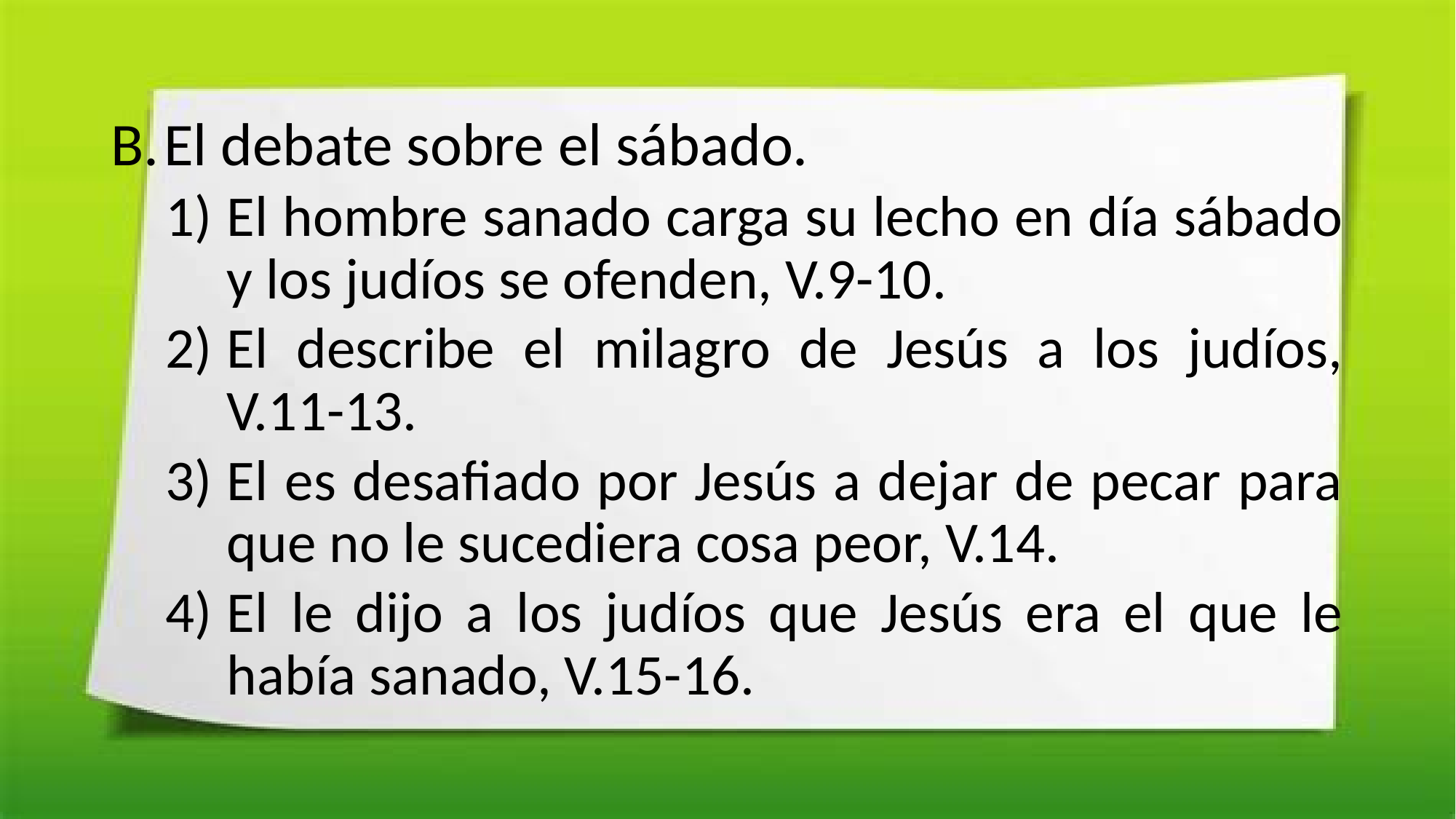

El debate sobre el sábado.
El hombre sanado carga su lecho en día sábado y los judíos se ofenden, V.9-10.
El describe el milagro de Jesús a los judíos, V.11-13.
El es desafiado por Jesús a dejar de pecar para que no le sucediera cosa peor, V.14.
El le dijo a los judíos que Jesús era el que le había sanado, V.15-16.